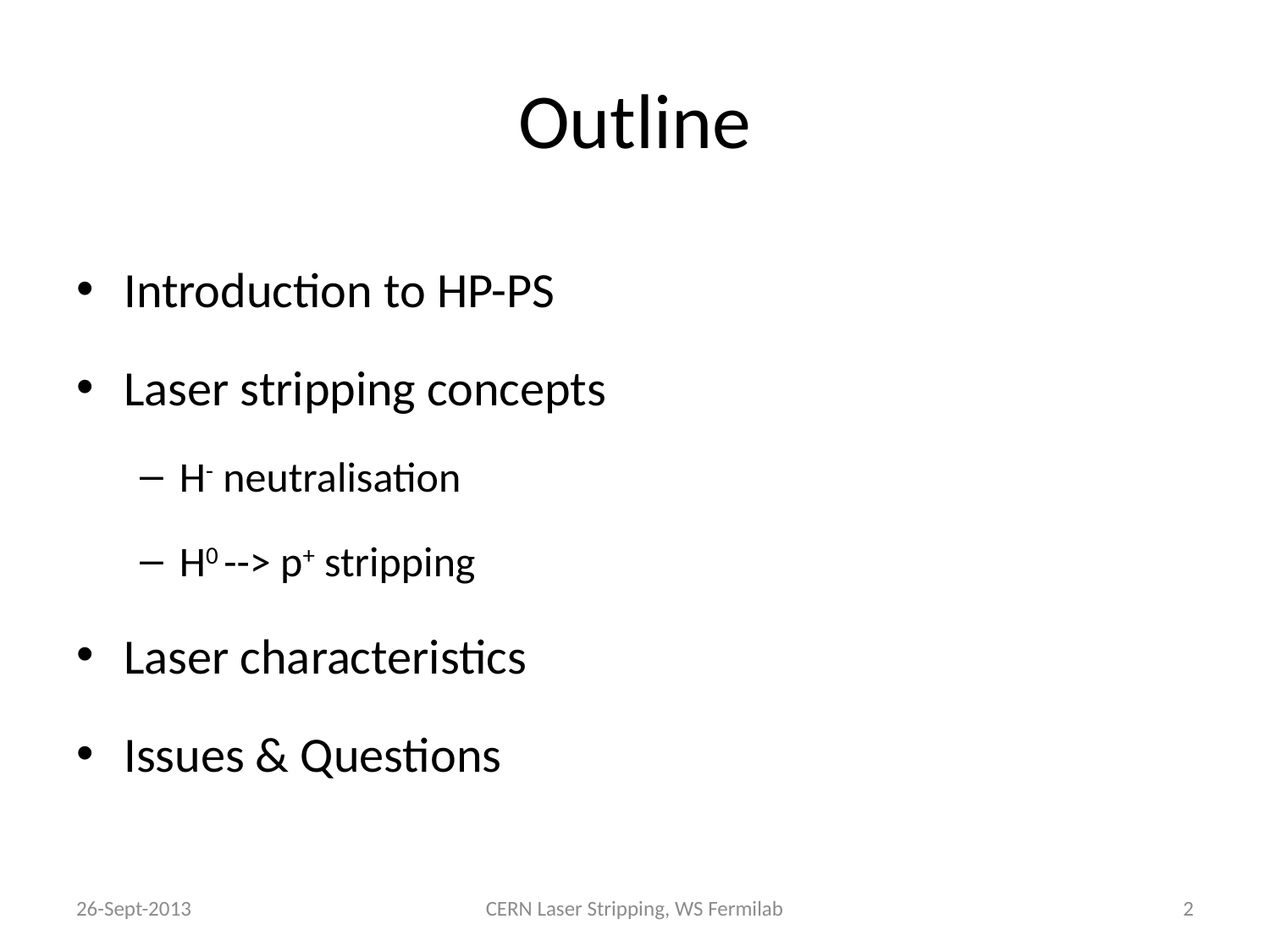

# Outline
Introduction to HP-PS
Laser stripping concepts
H- neutralisation
H0 --> p+ stripping
Laser characteristics
Issues & Questions

26-Sept-2013
CERN Laser Stripping, WS Fermilab
2